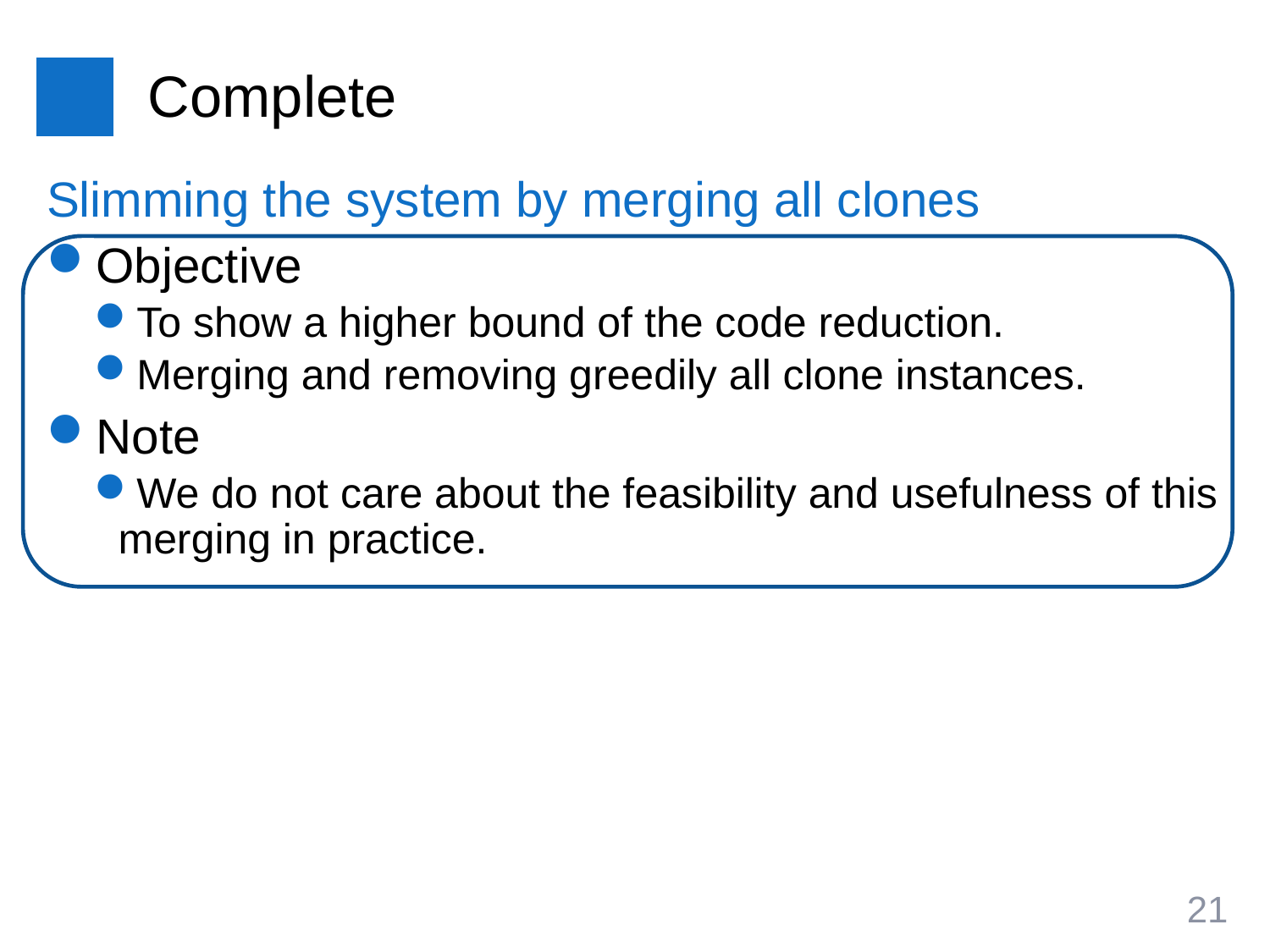

# Complete
Slimming the system by merging all clones
Objective
To show a higher bound of the code reduction.
Merging and removing greedily all clone instances.
Note
We do not care about the feasibility and usefulness of this merging in practice.

21